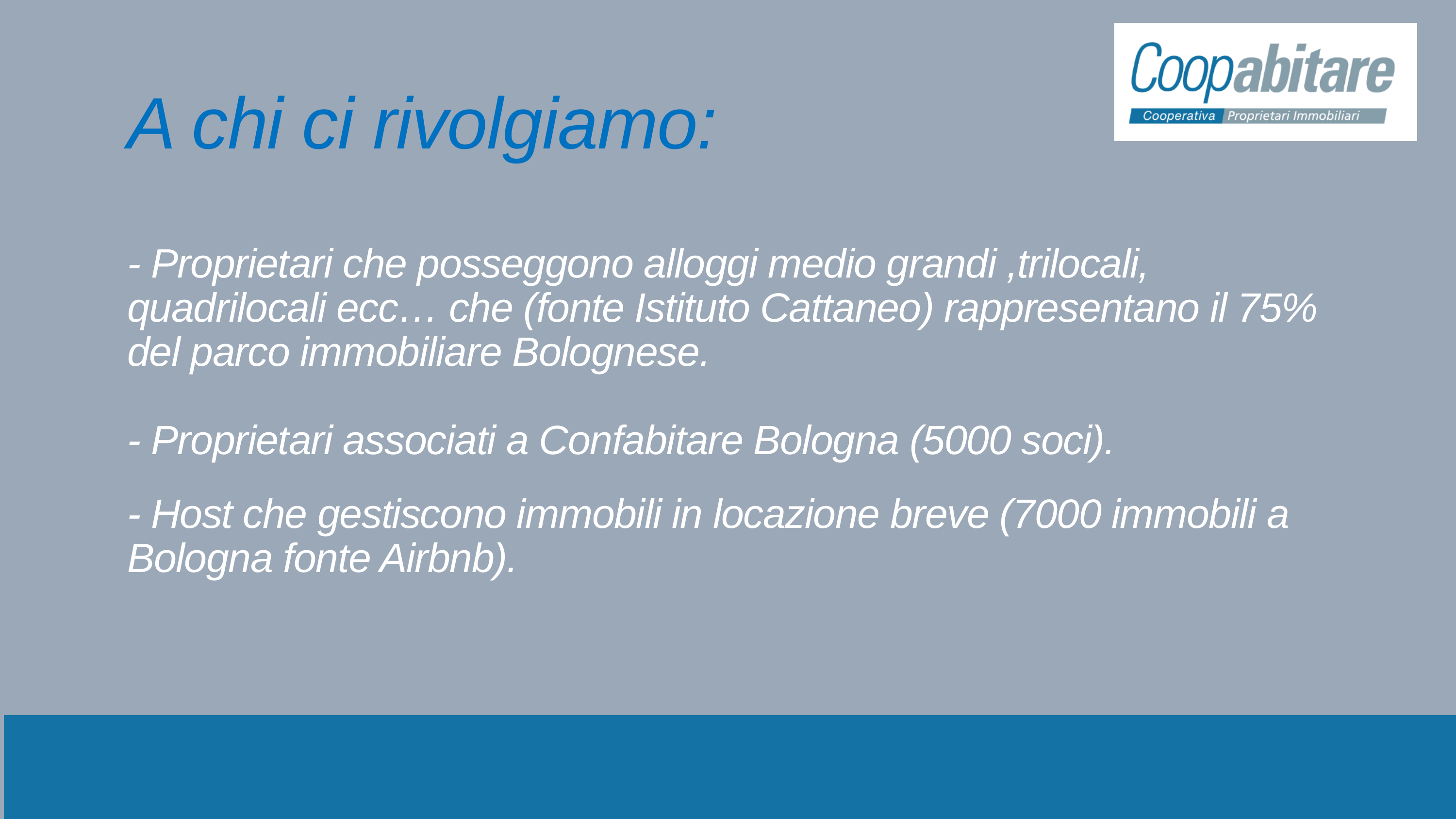

A chi ci rivolgiamo:

- Proprietari che posseggono alloggi medio grandi ,trilocali, quadrilocali ecc… che (fonte Istituto Cattaneo) rappresentano il 75% del parco immobiliare Bolognese.

- Proprietari associati a Confabitare Bologna (5000 soci).

- Host che gestiscono immobili in locazione breve (7000 immobili a Bologna fonte Airbnb).